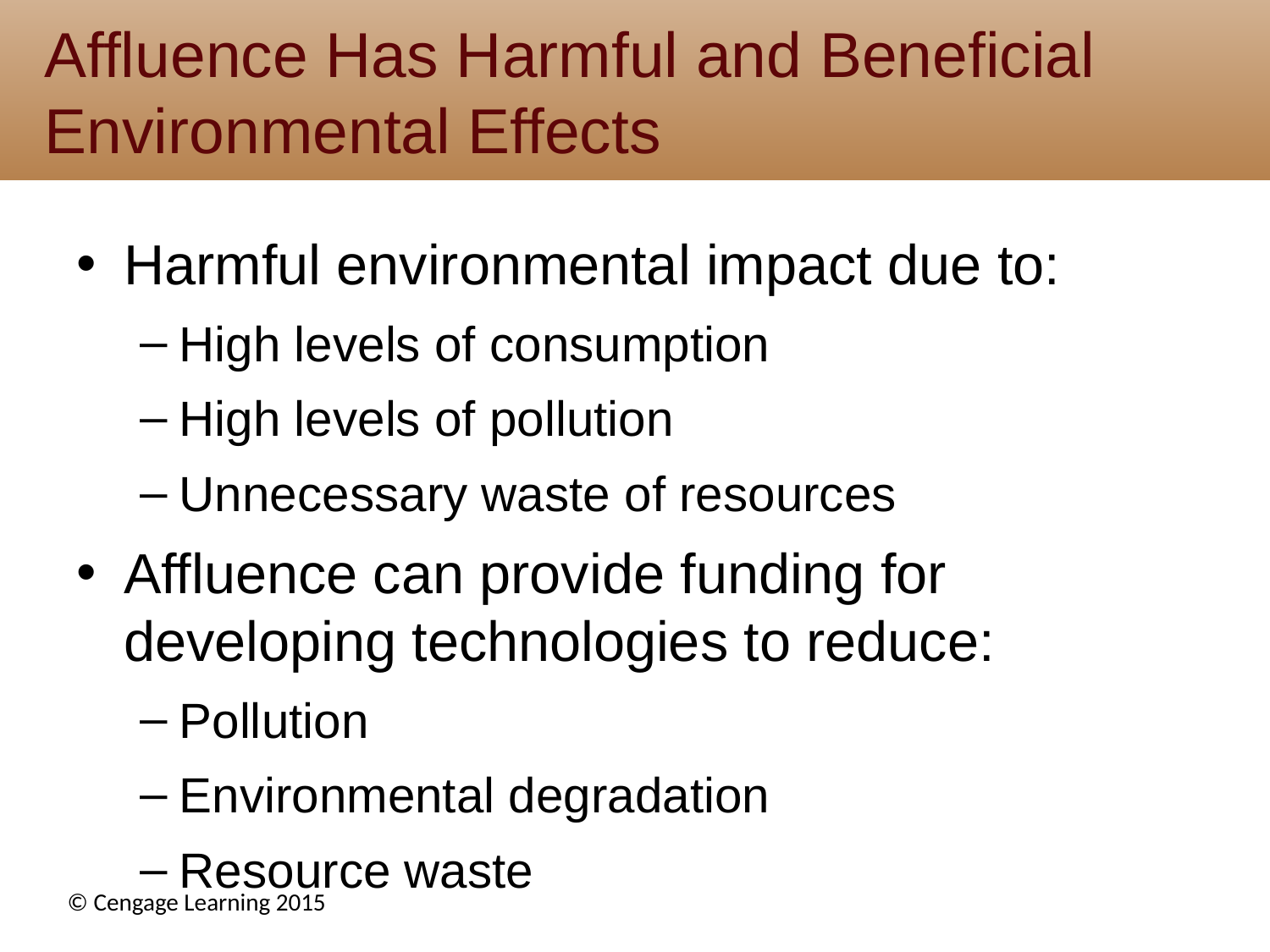

# Affluence Has Harmful and Beneficial Environmental Effects
Harmful environmental impact due to:
High levels of consumption
High levels of pollution
Unnecessary waste of resources
Affluence can provide funding for developing technologies to reduce:
Pollution
Environmental degradation
Resource waste